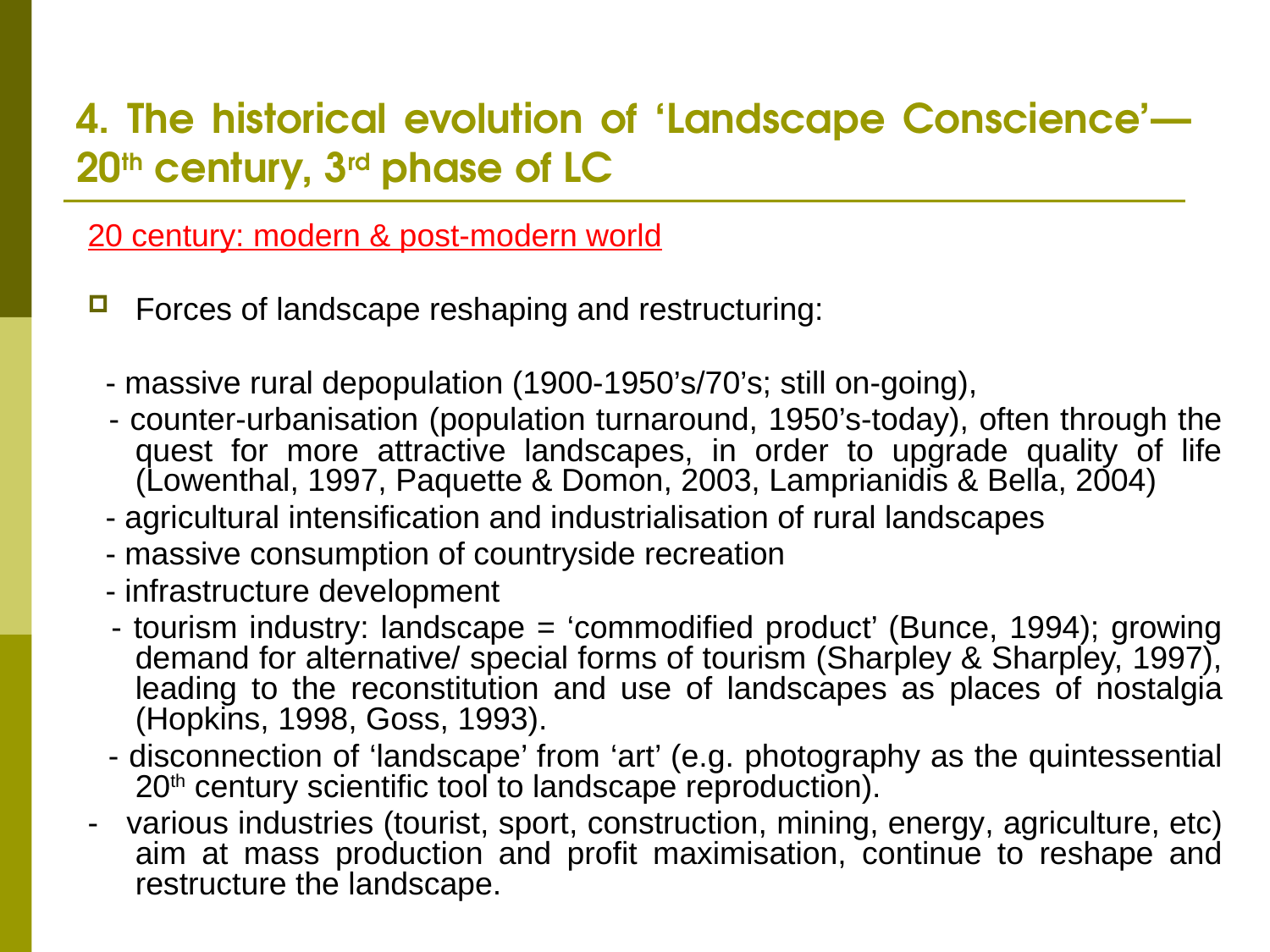

# 4. The historical evolution of ‘Landscape Conscience’— 20th century, 3rd phase of LC
20 century: modern & post-modern world

Forces of landscape reshaping and restructuring:

  - massive rural depopulation (1900-1950’s/70’s; still on-going),
  - counter-urbanisation (population turnaround, 1950’s-today), often through the quest for more attractive landscapes, in order to upgrade quality of life (Lowenthal, 1997, Paquette & Domon, 2003, Lamprianidis & Bella, 2004)
  - agricultural intensification and industrialisation of rural landscapes
  - massive consumption of countryside recreation
  - infrastructure development
  - tourism industry: landscape = ‘commodified product’ (Bunce, 1994); growing demand for alternative/ special forms of tourism (Sharpley & Sharpley, 1997), leading to the reconstitution and use of landscapes as places of nostalgia (Hopkins, 1998, Goss, 1993).
  - disconnection of ‘landscape’ from ‘art’ (e.g. photography as the quintessential 20th century scientific tool to landscape reproduction).
-   various industries (tourist, sport, construction, mining, energy, agriculture, etc) aim at mass production and profit maximisation, continue to reshape and restructure the landscape.